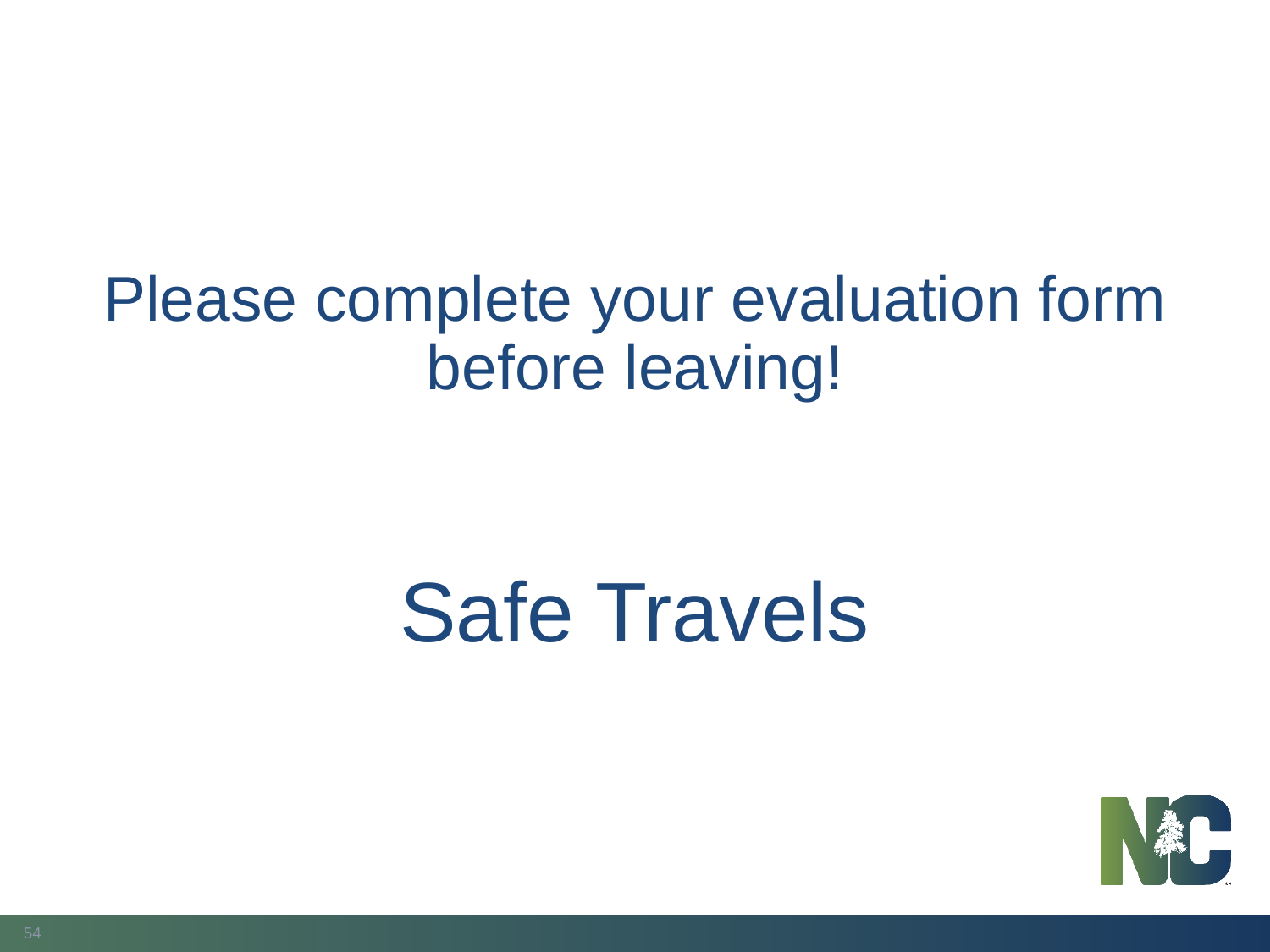

Please complete your evaluation form before leaving!

Safe Travels

54